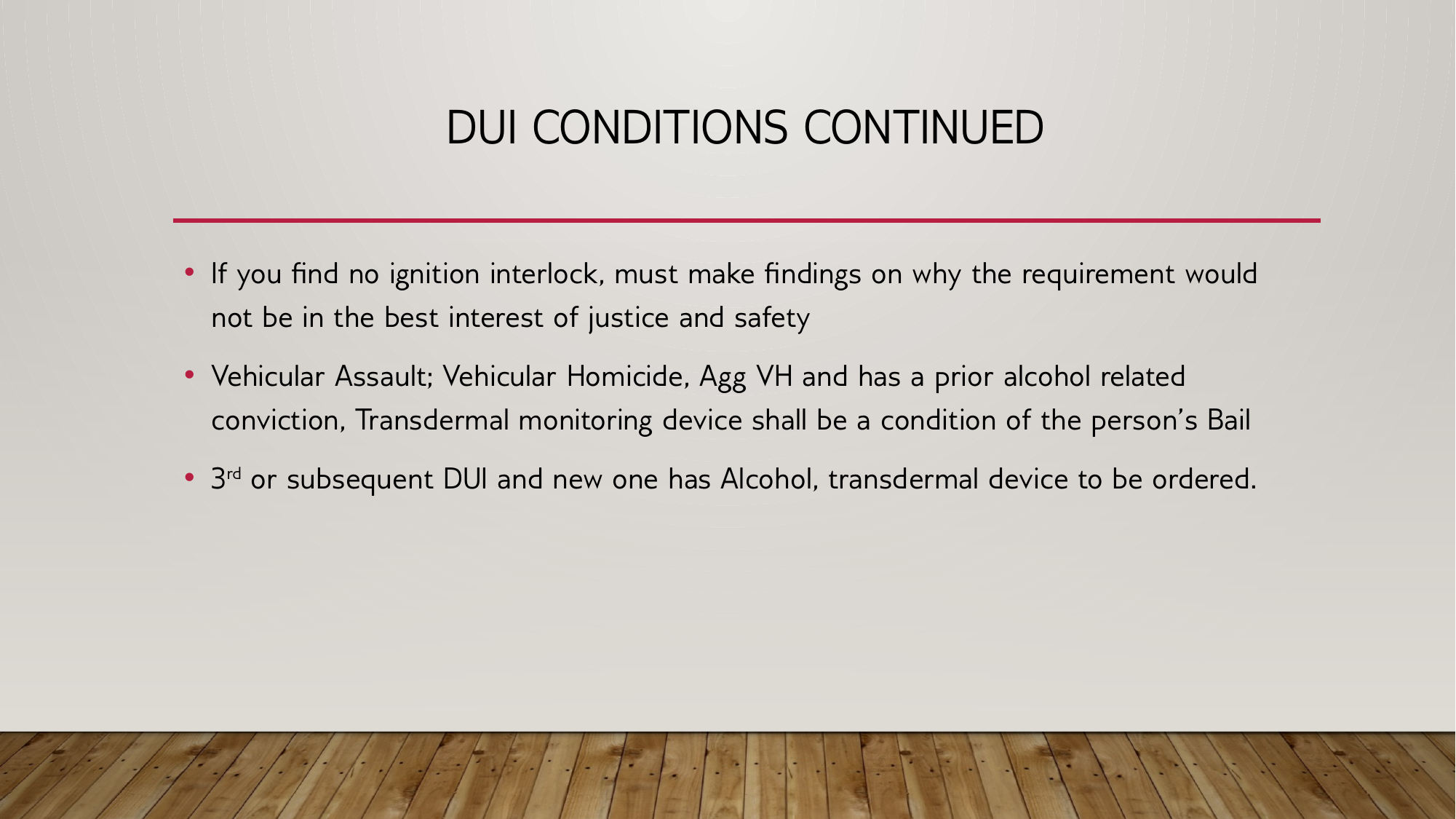

# DUI Conditions Continued
If you find no ignition interlock, must make findings on why the requirement would not be in the best interest of justice and safety
Vehicular Assault; Vehicular Homicide, Agg VH and has a prior alcohol related conviction, Transdermal monitoring device shall be a condition of the person’s Bail
3rd or subsequent DUI and new one has Alcohol, transdermal device to be ordered.